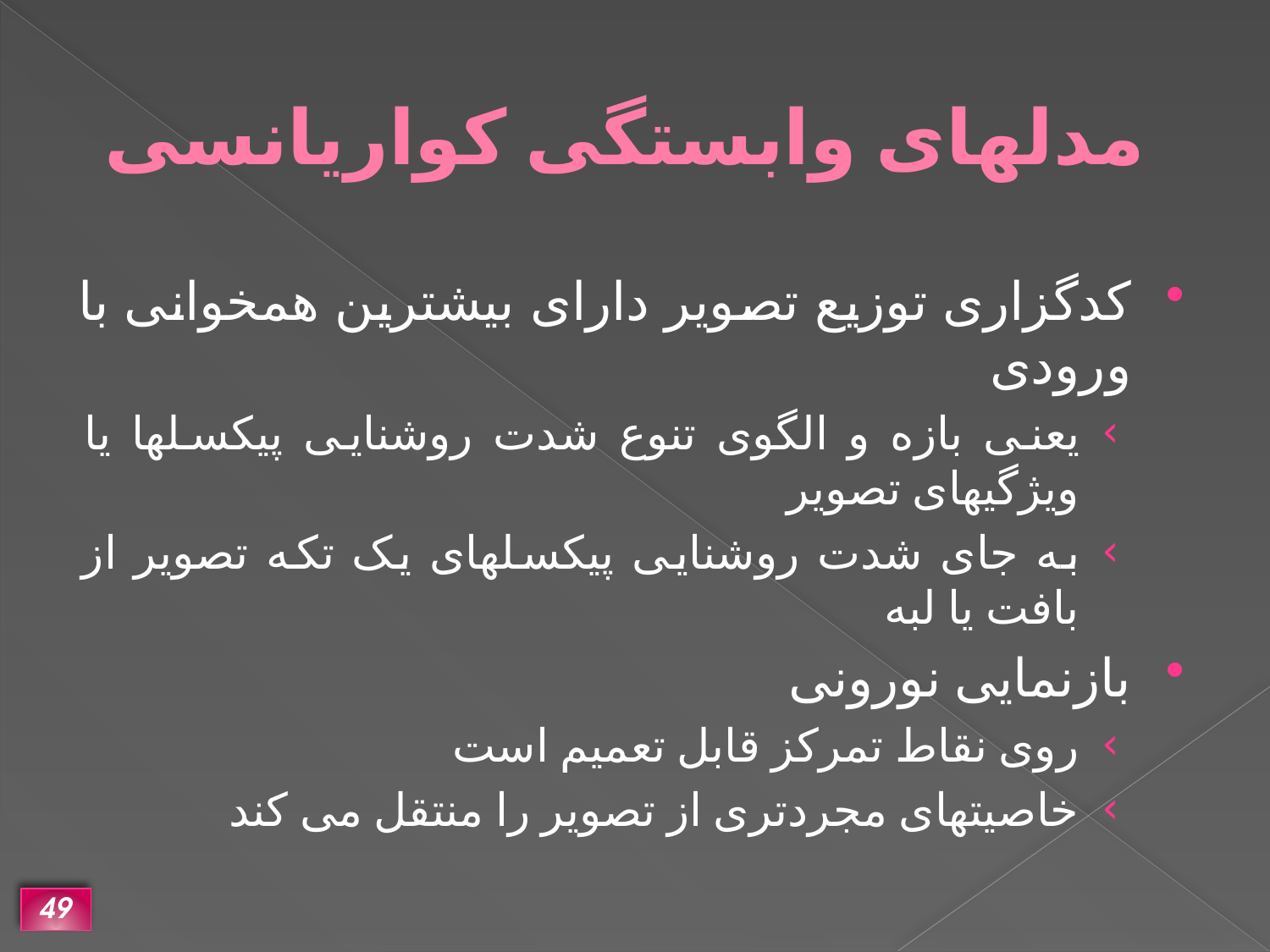

# مدلهای وابستگی کواریانسی
کدگزاری توزیع تصویر دارای بیشترین همخوانی با ورودی
یعنی بازه و الگوی تنوع شدت روشنایی پیکسلها یا ویژگیهای تصویر
به جای شدت روشنایی پیکسلهای یک تکه تصویر از بافت یا لبه
بازنمایی نورونی
روی نقاط تمرکز قابل تعمیم است
خاصیتهای مجردتری از تصویر را منتقل می کند

49